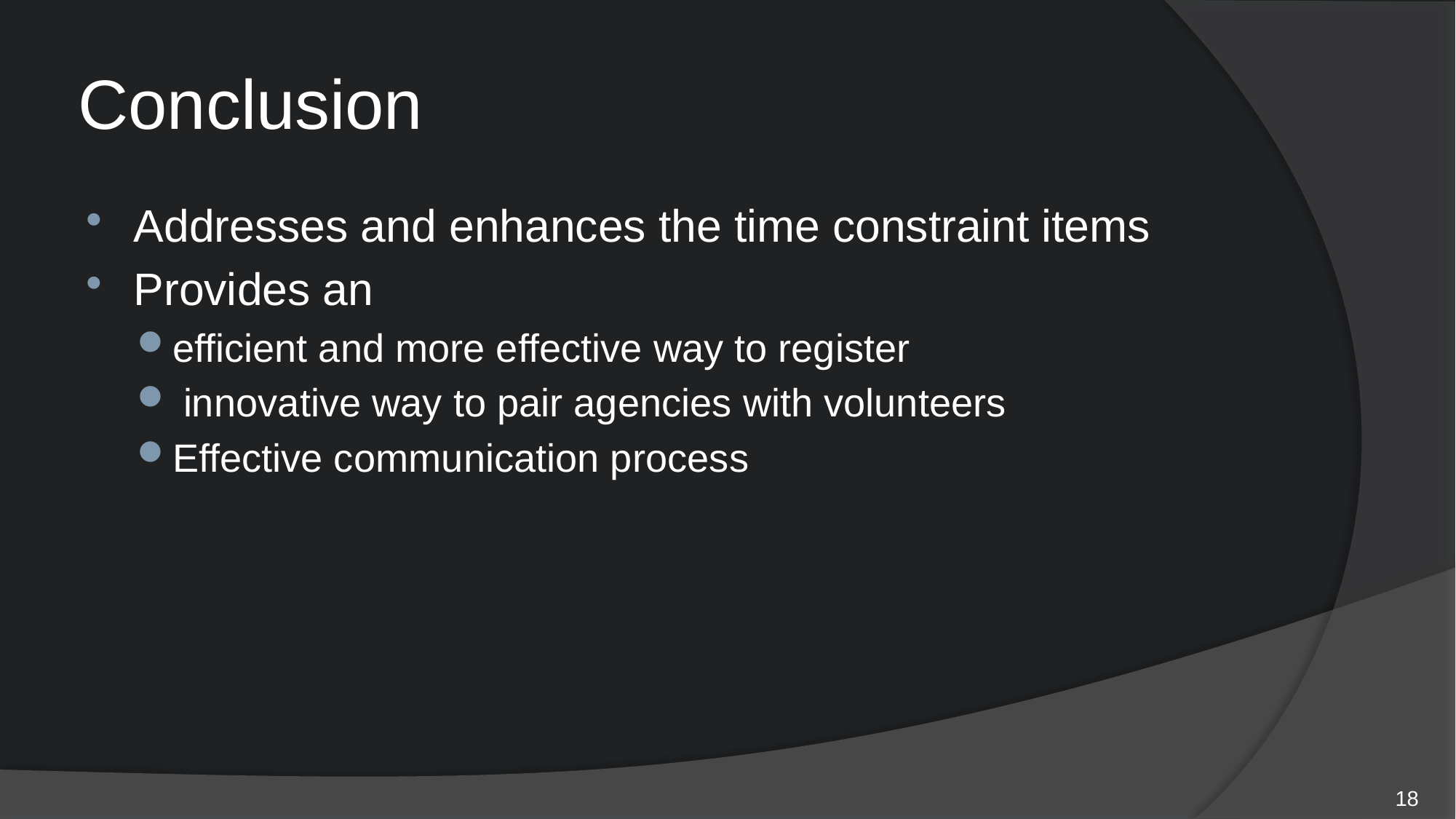

# Conclusion
Addresses and enhances the time constraint items
Provides an
efficient and more effective way to register
 innovative way to pair agencies with volunteers
Effective communication process
18